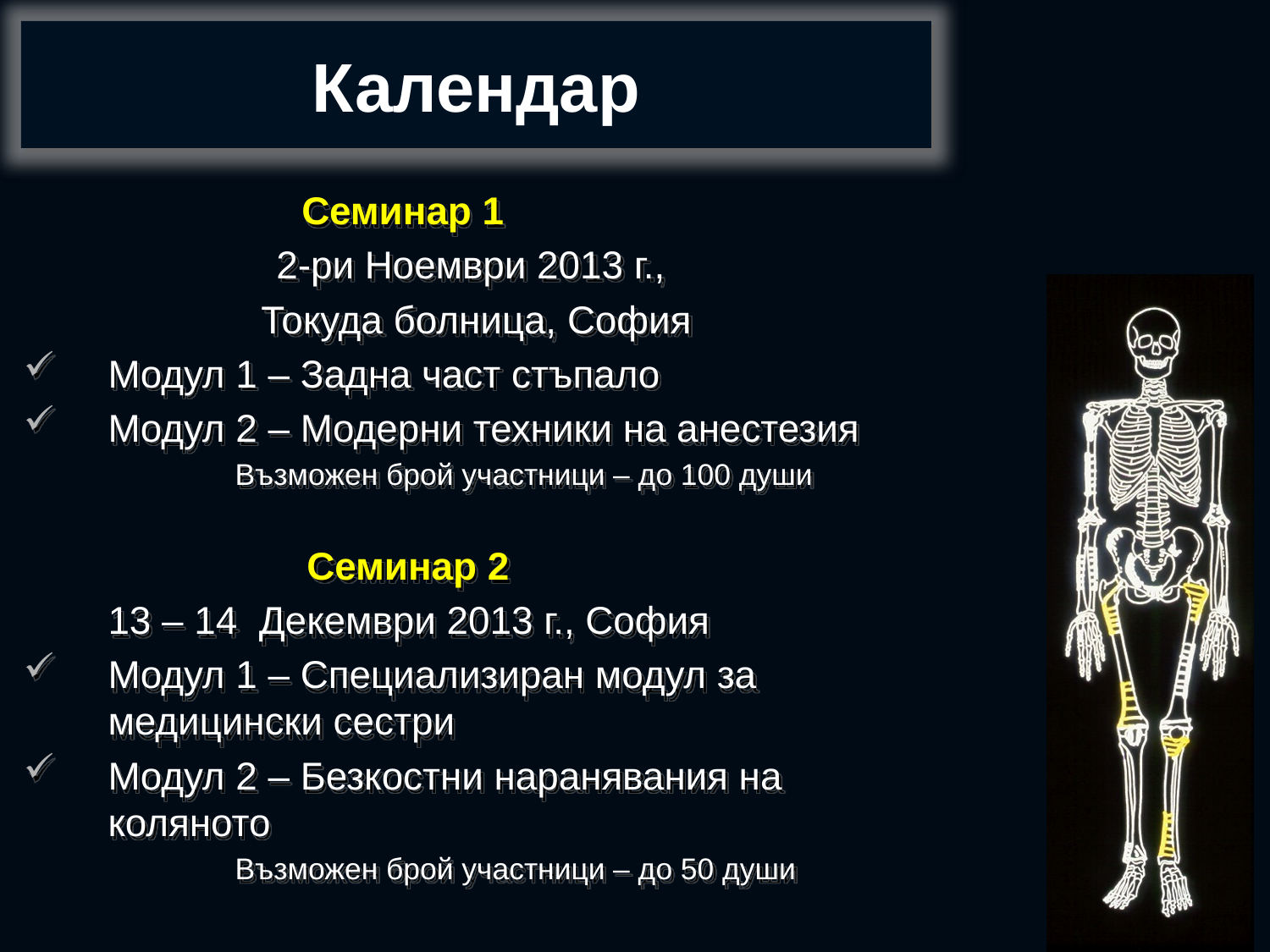

Календар
Семинар 1
2-ри Ноември 2013 г.,
Токуда болница, София
Модул 1 – Задна част стъпало
Модул 2 – Модерни техники на анестезия
		Възможен брой участници – до 100 души

Семинар 2
	13 – 14  Декември 2013 г., София
Модул 1 – Специализиран модул за медицински сестри
Модул 2 – Безкостни наранявания на коляното
		Възможен брой участници – до 50 души